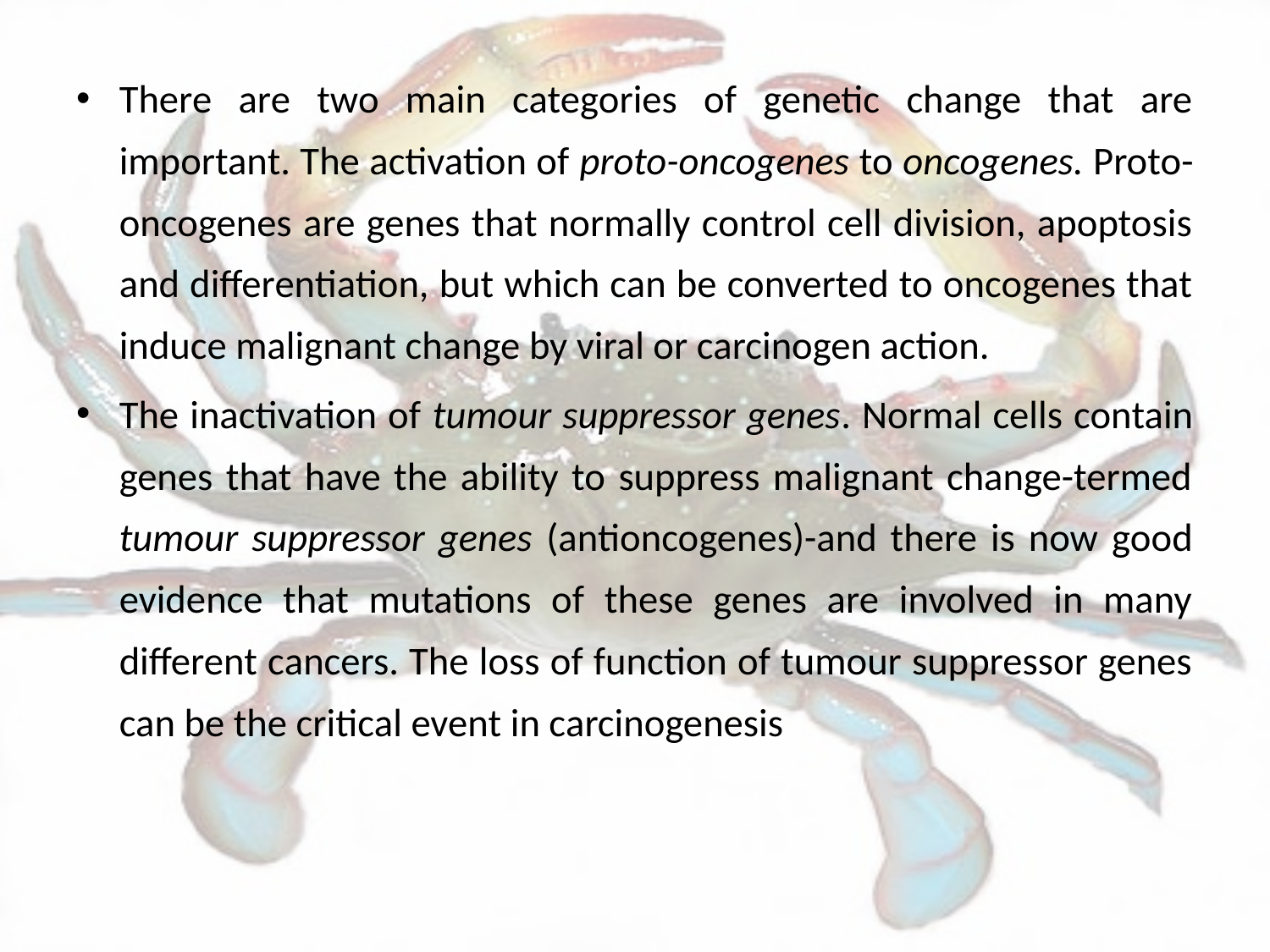

There are two main categories of genetic change that are important. The activation of proto-oncogenes to oncogenes. Proto-oncogenes are genes that normally control cell division, apoptosis and differentiation, but which can be converted to oncogenes that induce malignant change by viral or carcinogen action.
The inactivation of tumour suppressor genes. Normal cells contain genes that have the ability to suppress malignant change-termed tumour suppressor genes (antioncogenes)-and there is now good evidence that mutations of these genes are involved in many different cancers. The loss of function of tumour suppressor genes can be the critical event in carcinogenesis